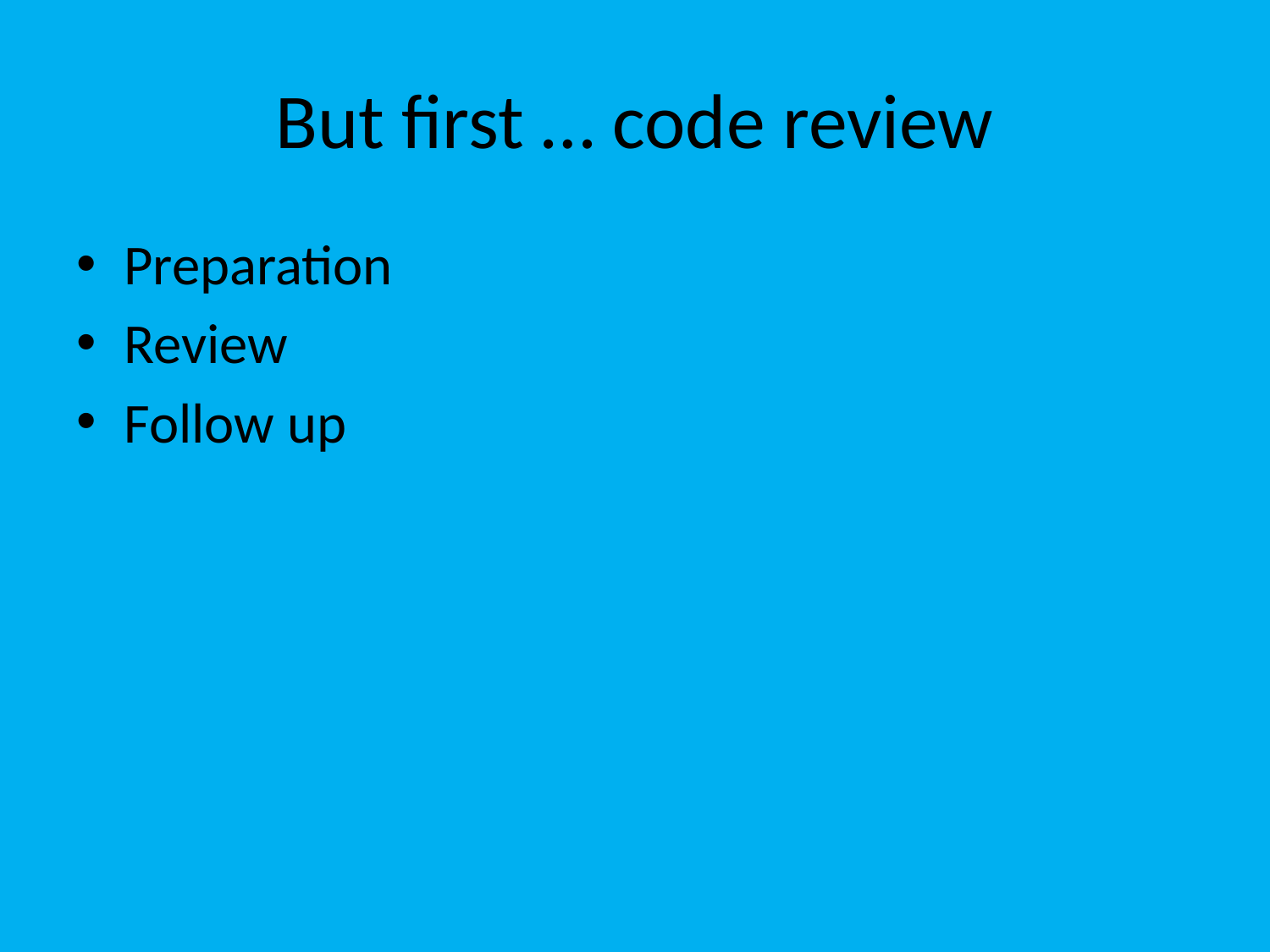

# But first … code review
Preparation
Review
Follow up